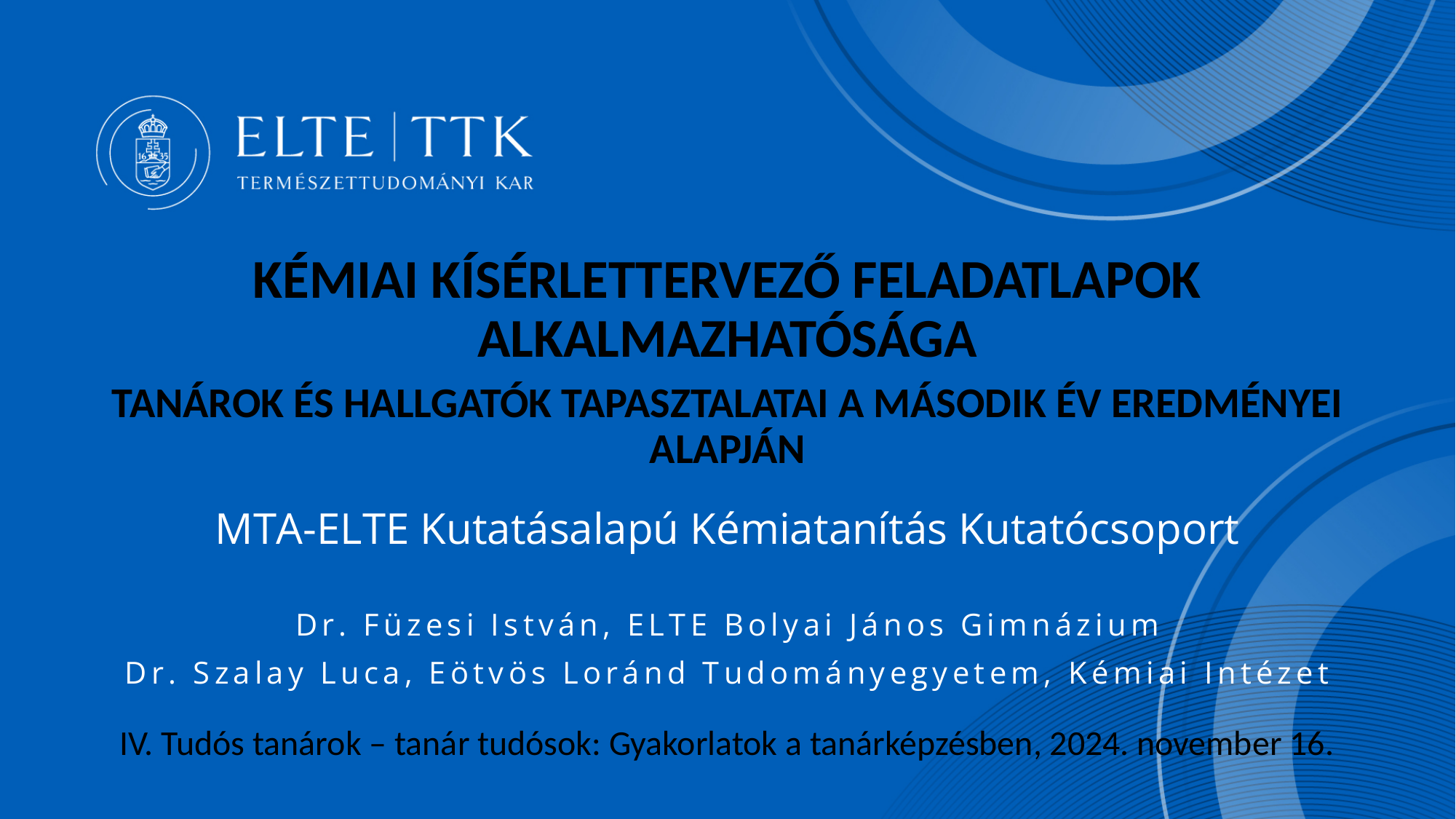

Kémiai kísérlettervező feladatlapok alkalmazhatósága
Tanárok és hallgatók tapasztalatai a második év eredményei alapján
MTA-ELTE Kutatásalapú Kémiatanítás Kutatócsoport

Dr. Füzesi István, ELTE Bolyai János Gimnázium
Dr. Szalay Luca, Eötvös Loránd Tudományegyetem, Kémiai Intézet

IV. Tudós tanárok – tanár tudósok: Gyakorlatok a tanárképzésben, 2024. november 16.